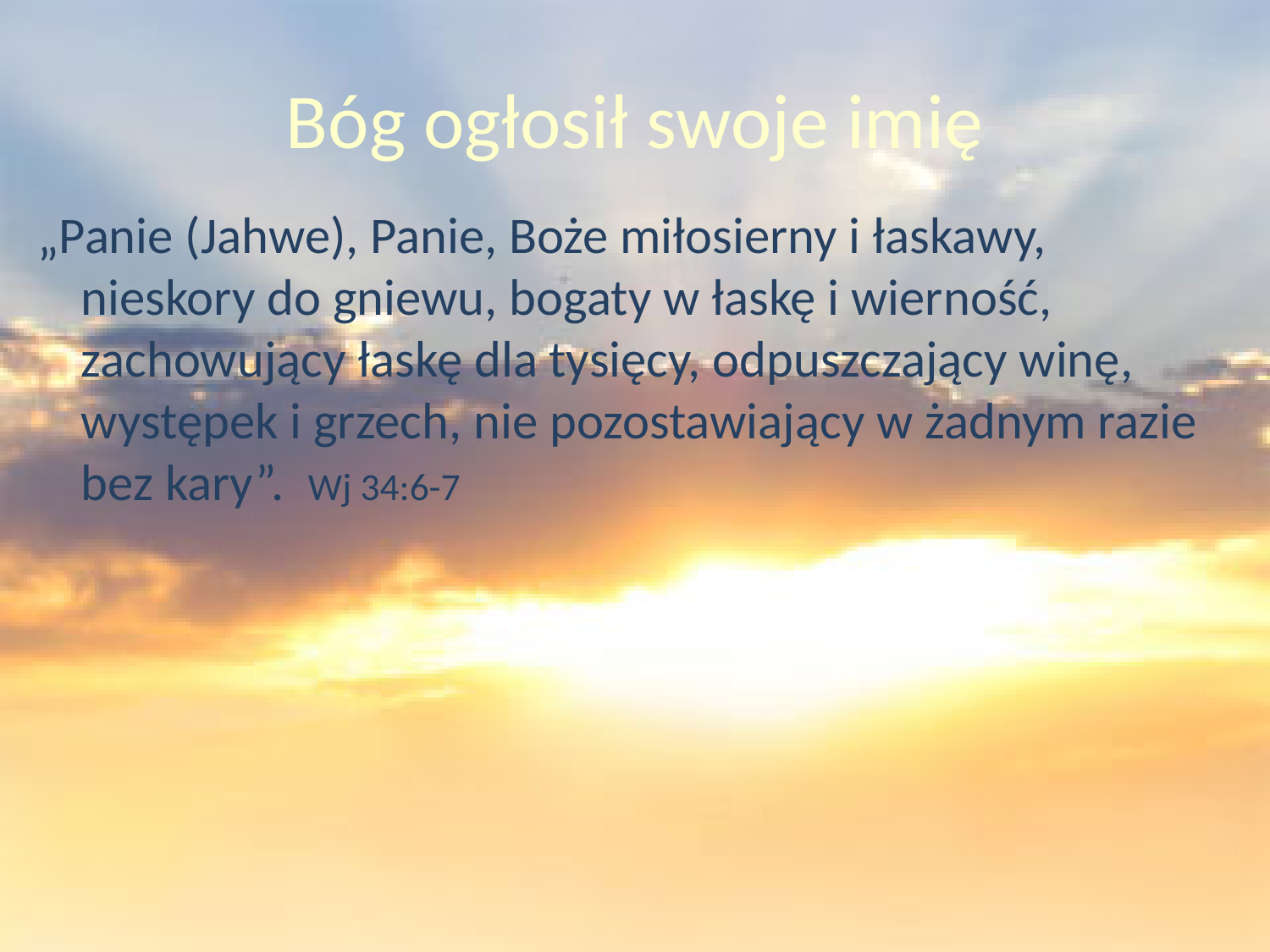

# Bóg ogłosił swoje imię
„Panie (Jahwe), Panie, Boże miłosierny i łaskawy, nieskory do gniewu, bogaty w łaskę i wierność, zachowujący łaskę dla tysięcy, odpuszczający winę, występek i grzech, nie pozostawiający w żadnym razie bez kary”.  Wj 34:6-7